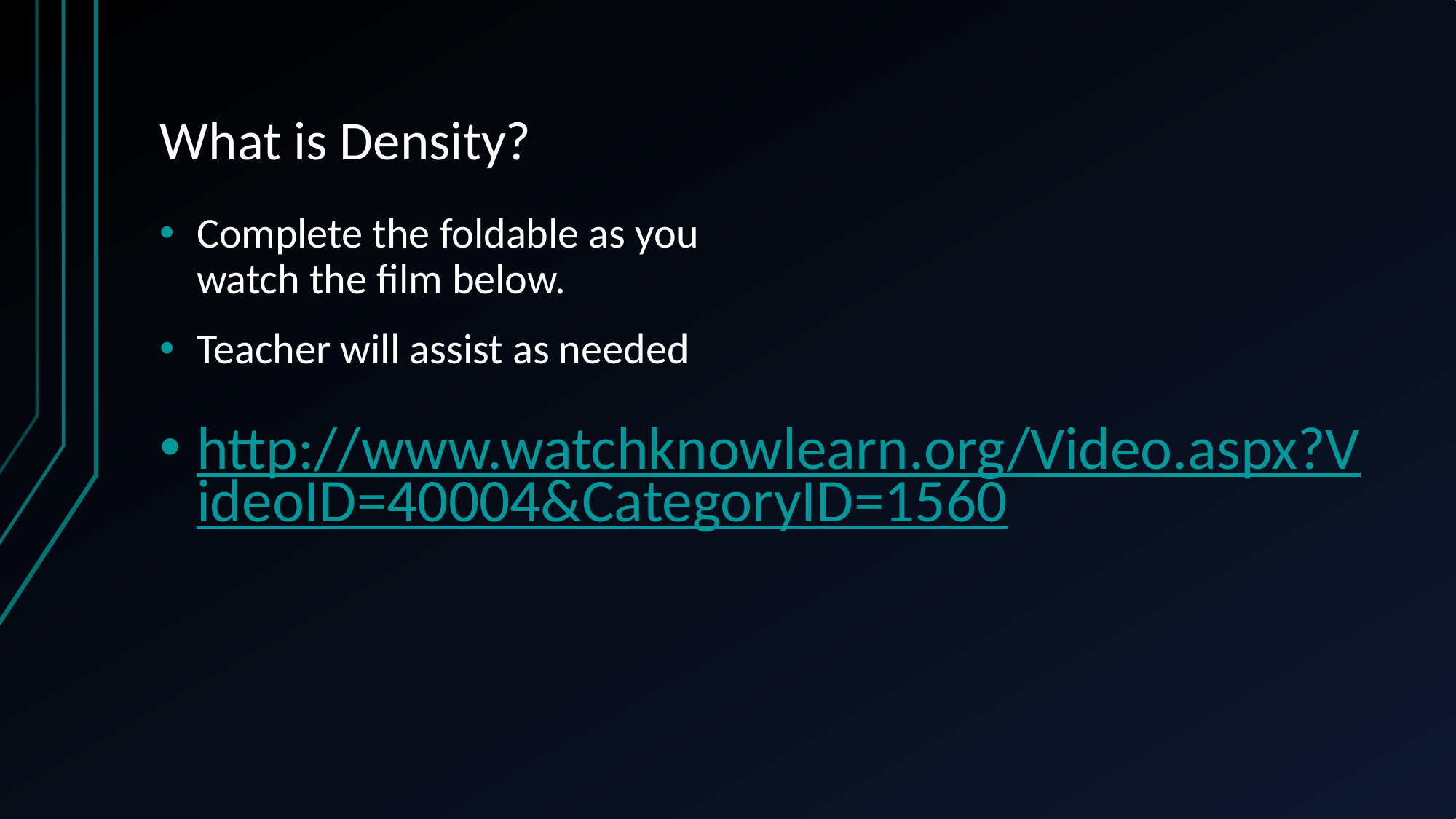

# What is Density?
Complete the foldable as you watch the film below.
Teacher will assist as needed

http://www.watchknowlearn.org/Video.aspx?VideoID=40004&CategoryID=1560